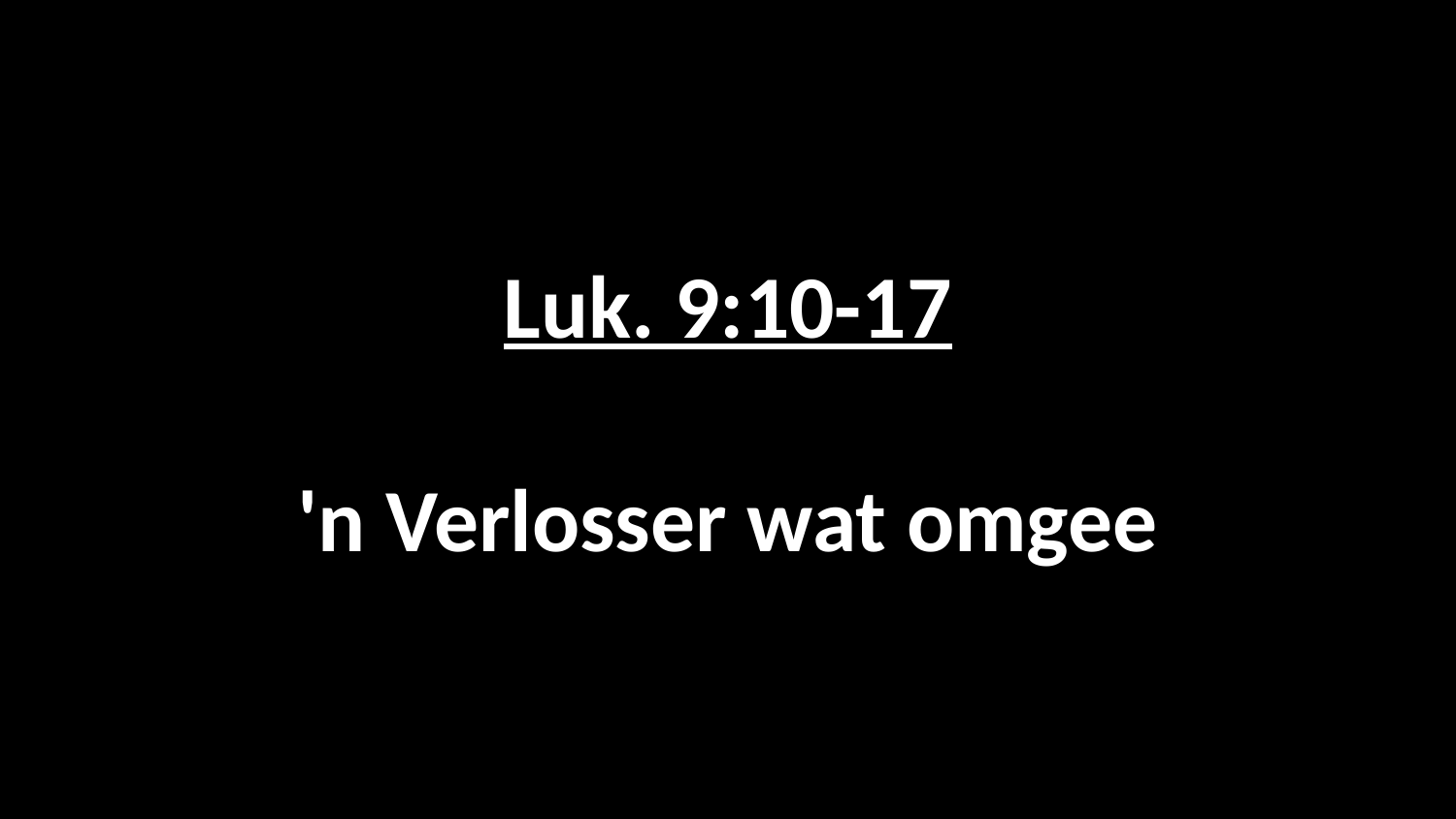

# Luk. 9:10-17 'n Verlosser wat omgee